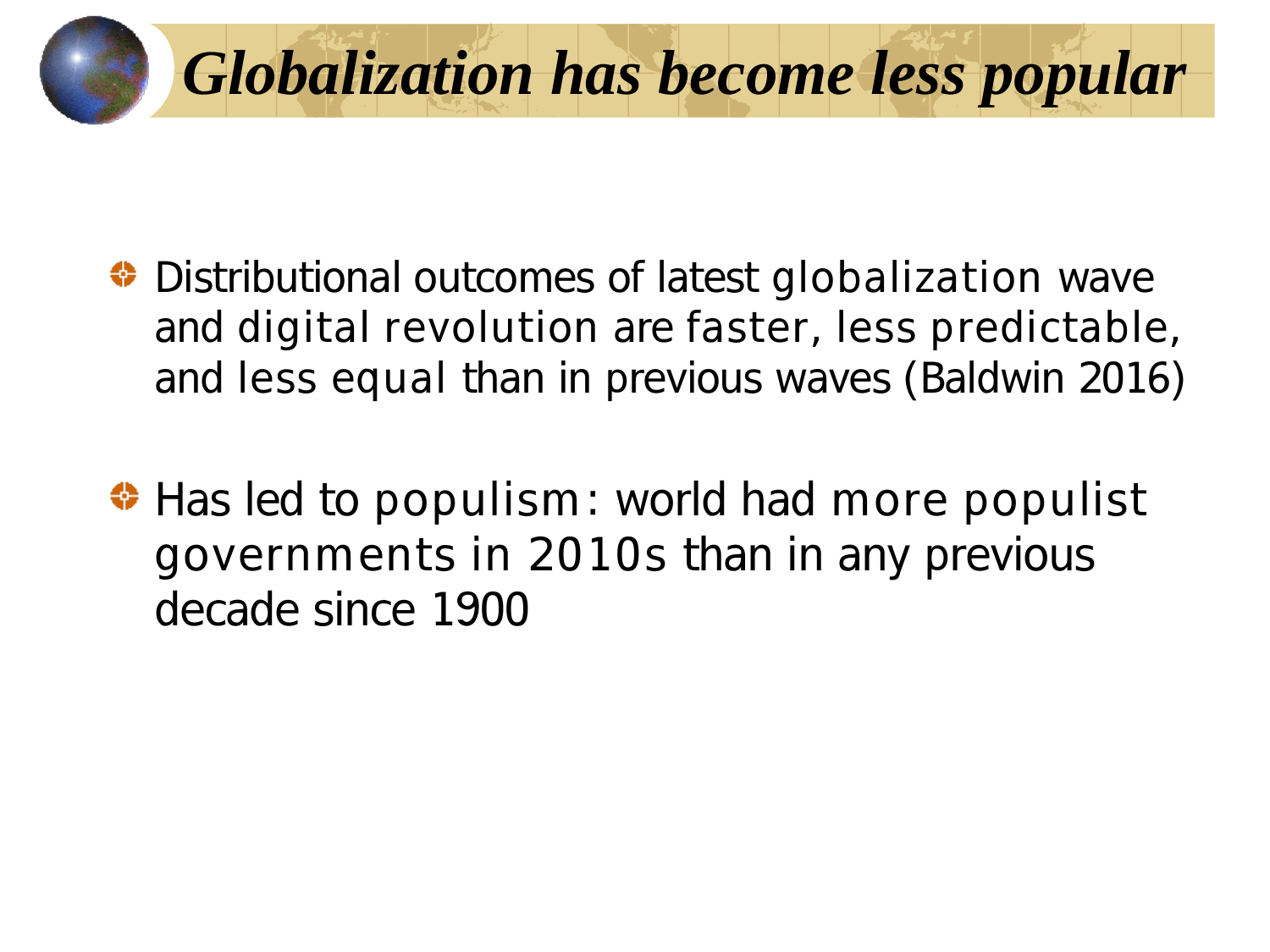

# Globalization has become less popular
Distributional outcomes of latest globalization wave and digital revolution are faster, less predictable, and less equal than in previous waves (Baldwin 2016)

Has led to populism: world had more populist governments in 2010s than in any previous decade since 1900